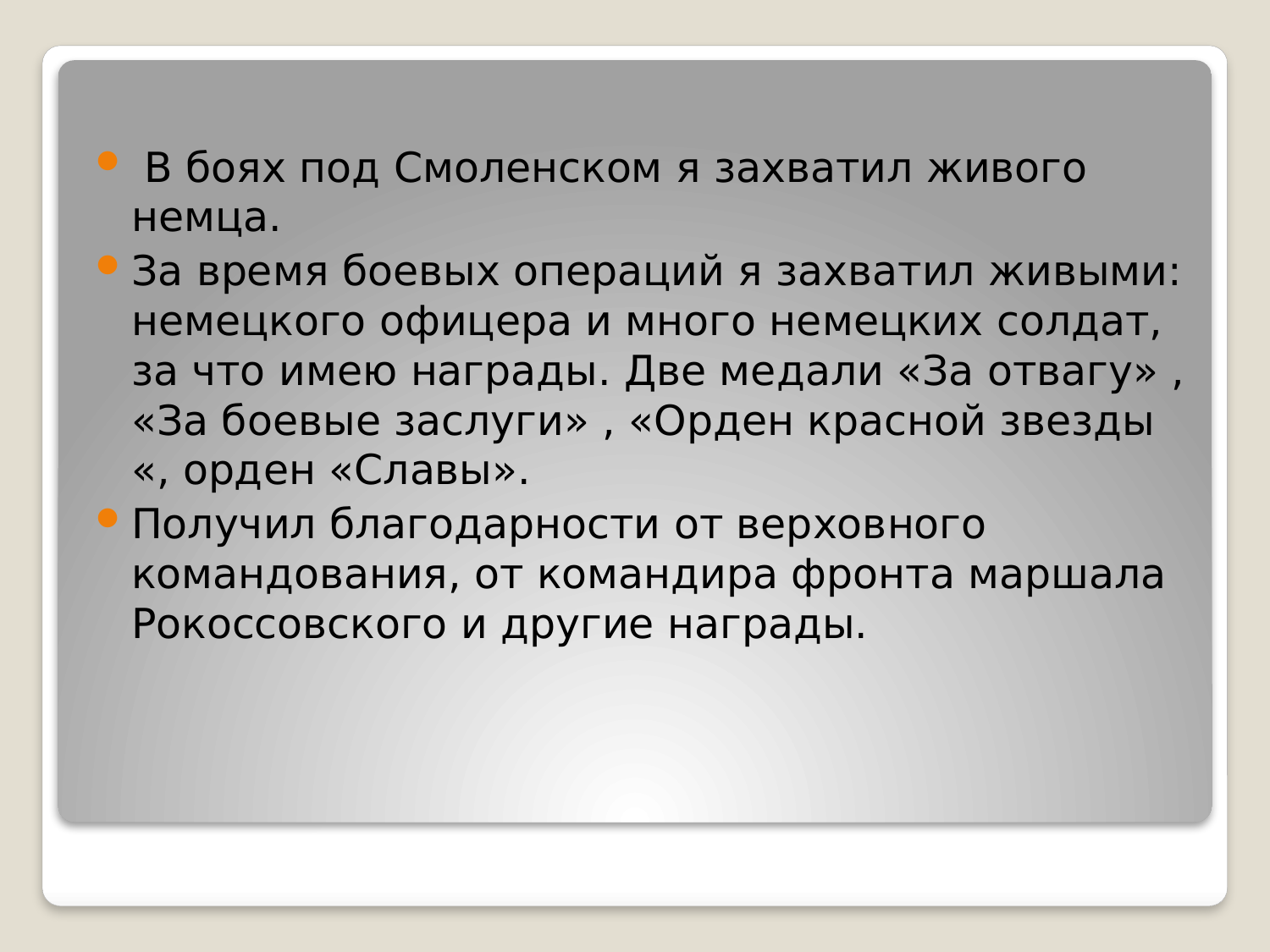

В боях под Смоленском я захватил живого немца.
За время боевых операций я захватил живыми: немецкого офицера и много немецких солдат, за что имею награды. Две медали «За отвагу» , «За боевые заслуги» , «Орден красной звезды «, орден «Славы».
Получил благодарности от верховного командования, от командира фронта маршала Рокоссовского и другие награды.
#